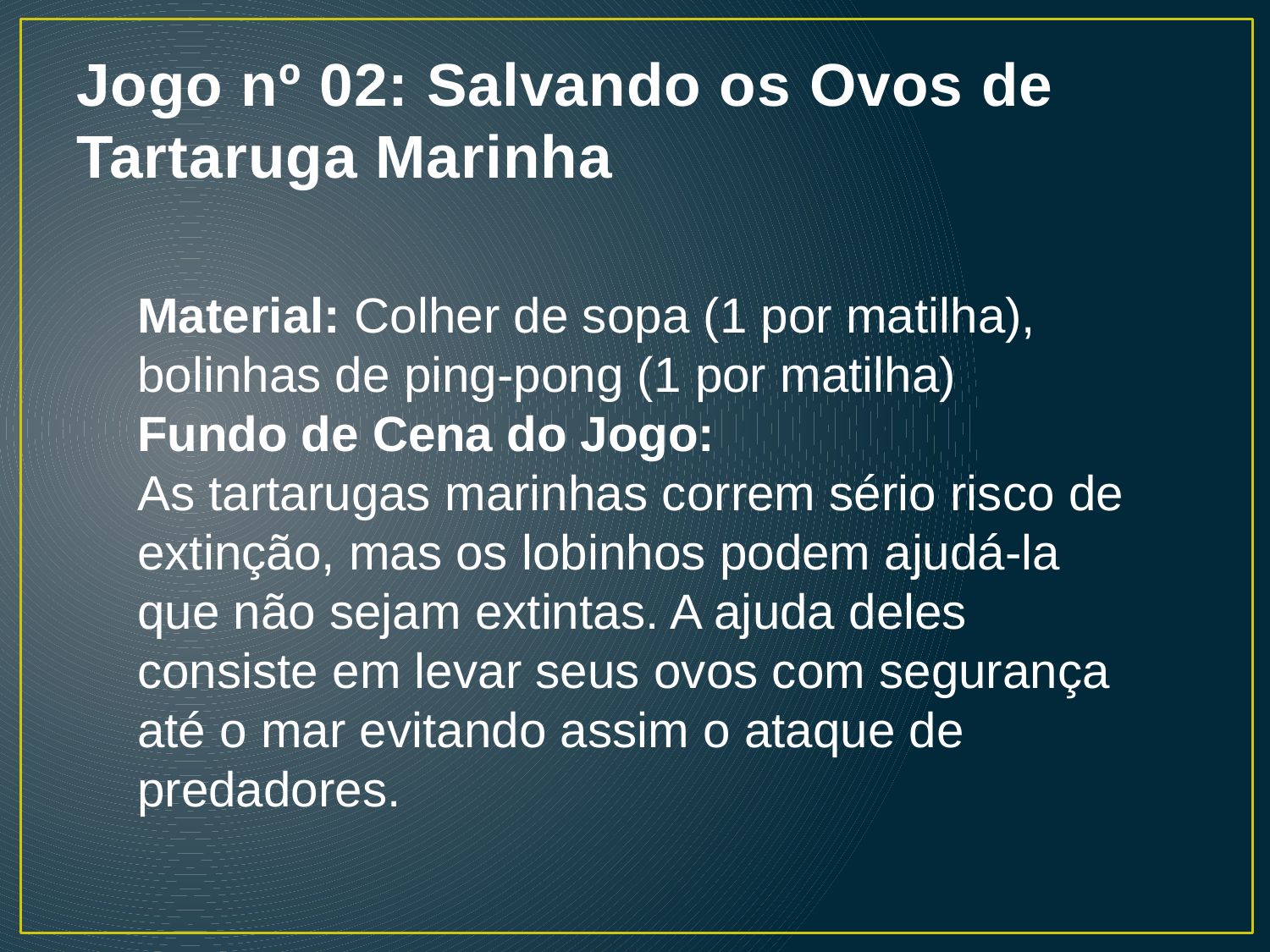

# Jogo nº 02: Salvando os Ovos de Tartaruga Marinha
Material: Colher de sopa (1 por matilha), bolinhas de ping-pong (1 por matilha)
Fundo de Cena do Jogo:
As tartarugas marinhas correm sério risco de extinção, mas os lobinhos podem ajudá-la que não sejam extintas. A ajuda deles consiste em levar seus ovos com segurança até o mar evitando assim o ataque de predadores.